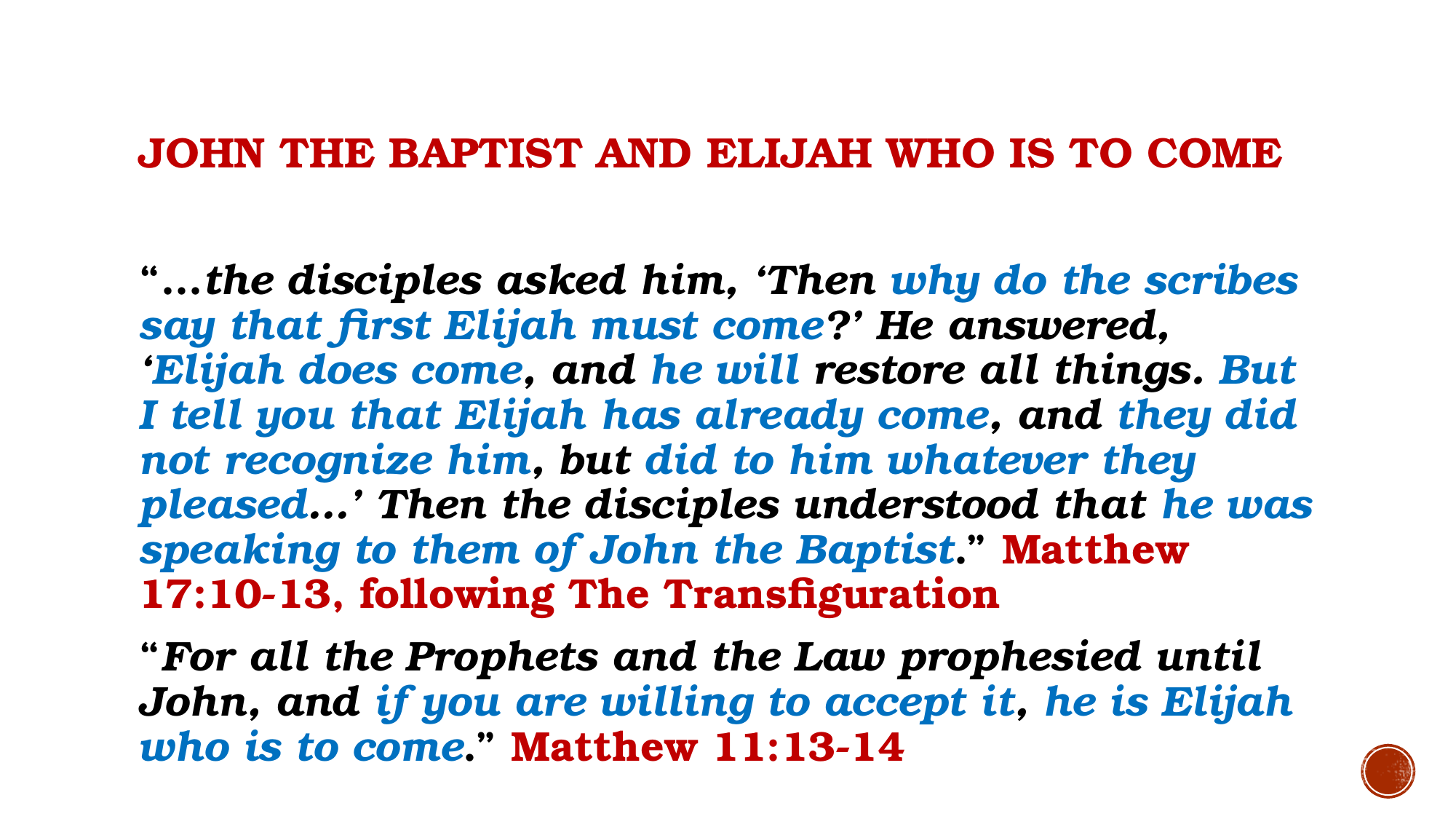

# John the Baptist and Elijah who is to come
“…the disciples asked him, ‘Then why do the scribes say that first Elijah must come?’ He answered, ‘Elijah does come, and he will restore all things. But I tell you that Elijah has already come, and they did not recognize him, but did to him whatever they pleased…’ Then the disciples understood that he was speaking to them of John the Baptist.” Matthew 17:10-13, following The Transfiguration
“For all the Prophets and the Law prophesied until John, and if you are willing to accept it, he is Elijah who is to come.” Matthew 11:13-14